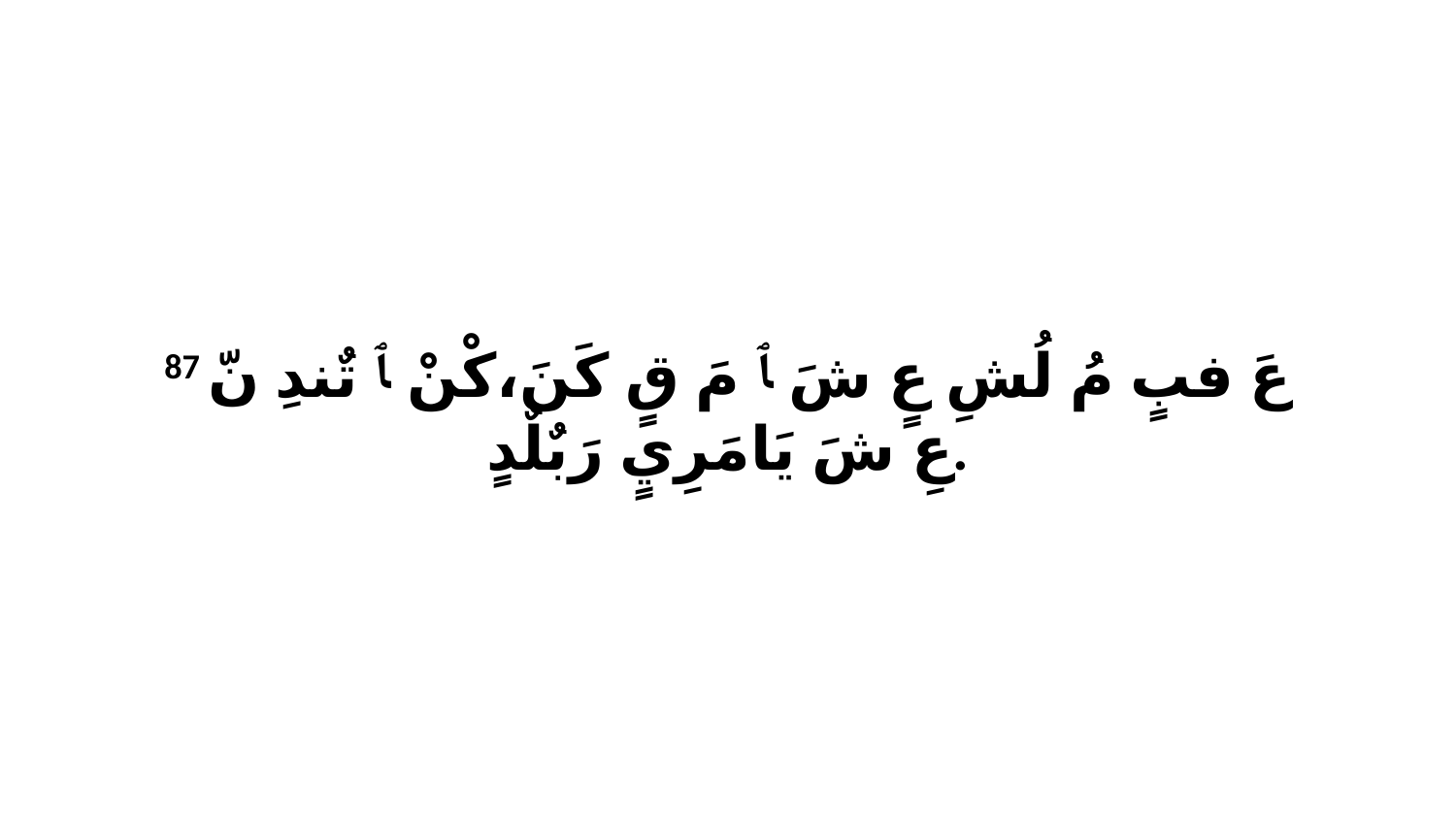

87 عَ فبٍ مُ لُشِ عٍ شَ ﭑ مَ قٍ كَنَ،كْنْ ﭑ تٌندِ نّ عِ شَ يَامَرِيٍ رَبٌلٌدٍ.